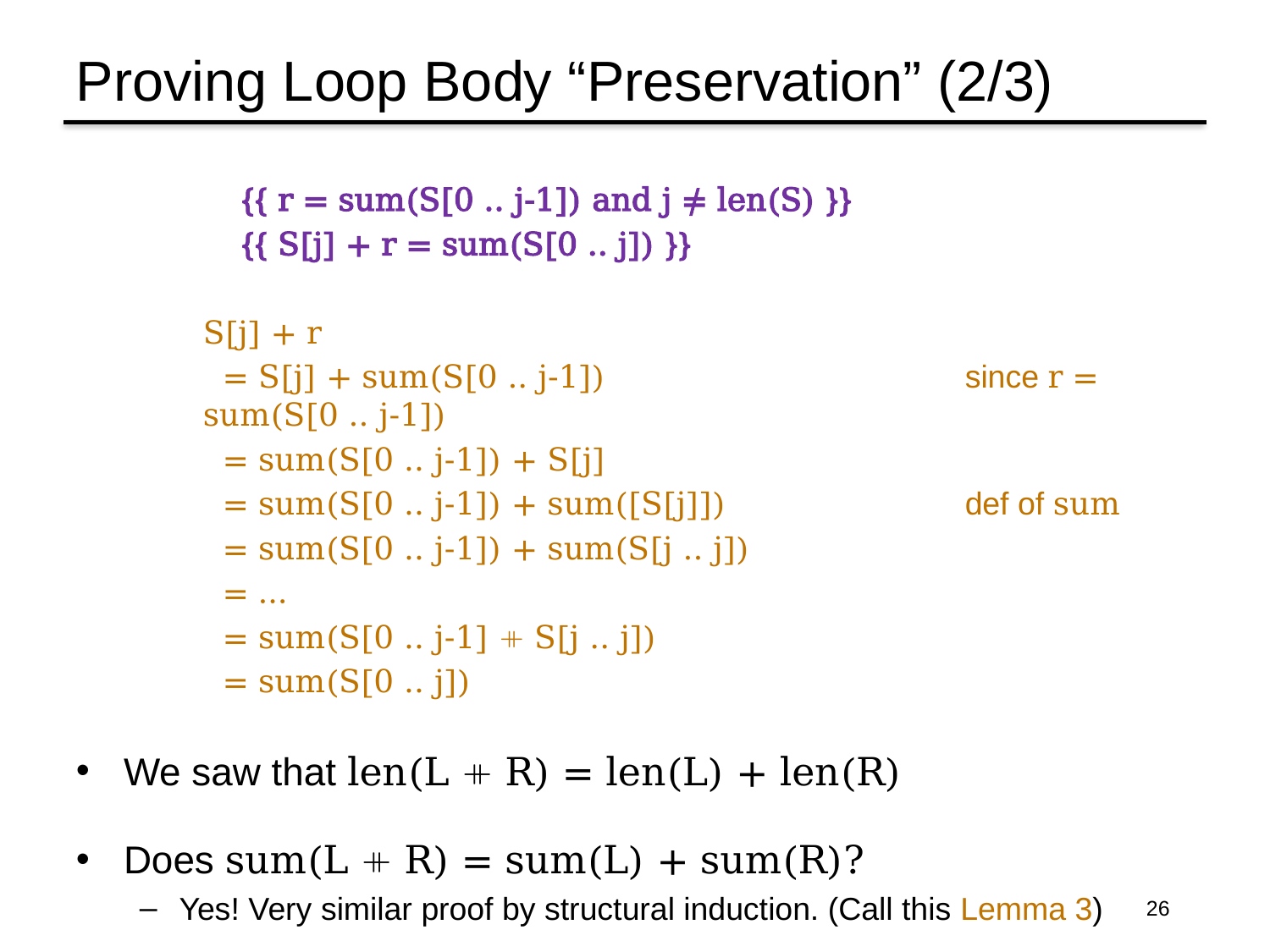

# Proving Loop Body “Preservation” (2/3)
  {{ r = sum(S[0 .. j-1]) and j ≠ len(S) }}
  {{ S[j] + r = sum(S[0 .. j]) }}

S[j] + r
  = S[j] + sum(S[0 .. j-1])			since r = sum(S[0 .. j-1])
  = sum(S[0 .. j-1]) + S[j]
  = sum(S[0 .. j-1]) + sum([S[j]])		def of sum
  = sum(S[0 .. j-1]) + sum(S[j .. j])
  = …
  = sum(S[0 .. j-1] ⧺ S[j .. j])
  = sum(S[0 .. j])

We saw that len(L ⧺ R) = len(L) + len(R)

Does sum(L ⧺ R) = sum(L) + sum(R)?
Yes! Very similar proof by structural induction. (Call this Lemma 3)
26